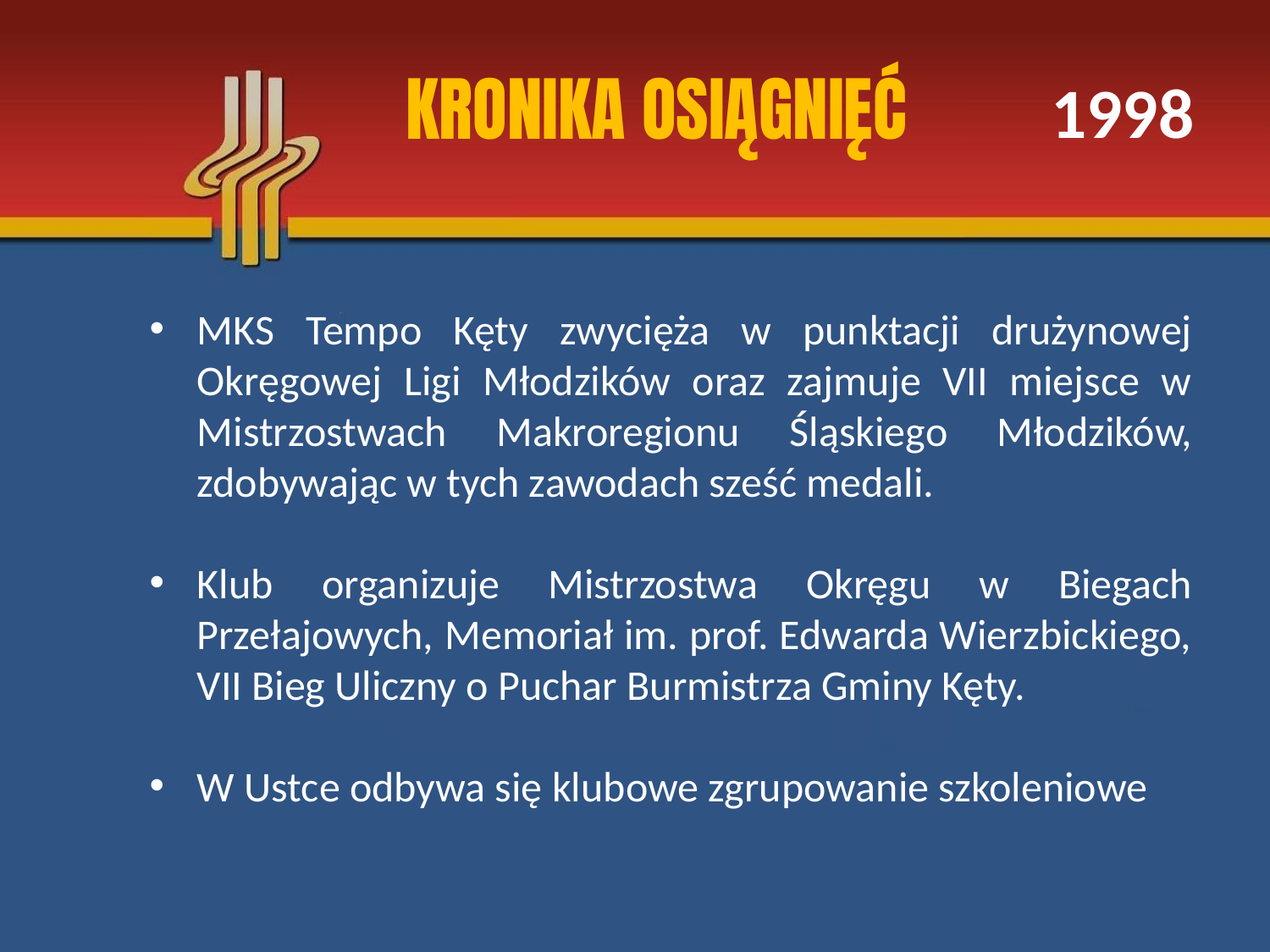

# KRONIKA OSIĄGNIĘĆ
1998

MKS Tempo Kęty zwycięża w punktacji drużynowej Okręgowej Ligi Młodzików oraz zajmuje VII miejsce w Mistrzostwach Makroregionu Śląskiego Młodzików, zdobywając w tych zawodach sześć medali.

Klub organizuje Mistrzostwa Okręgu w Biegach Przełajowych, Memoriał im. prof. Edwarda Wierzbickiego, VII Bieg Uliczny o Puchar Burmistrza Gminy Kęty.

W Ustce odbywa się klubowe zgrupowanie szkoleniowe